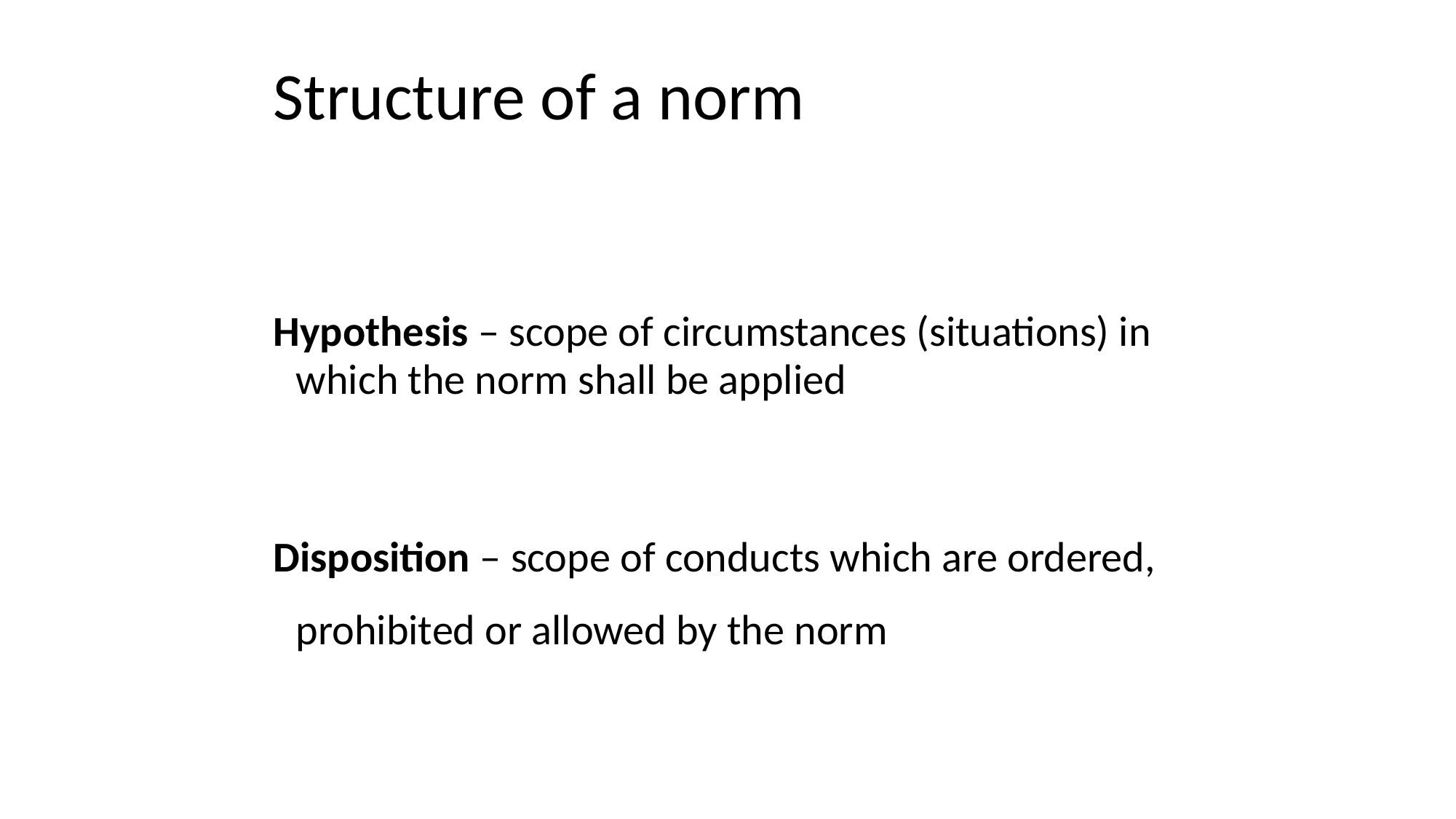

Structure of a norm
Hypothesis – scope of circumstances (situations) in which the norm shall be applied

Disposition – scope of conducts which are ordered, prohibited or allowed by the norm